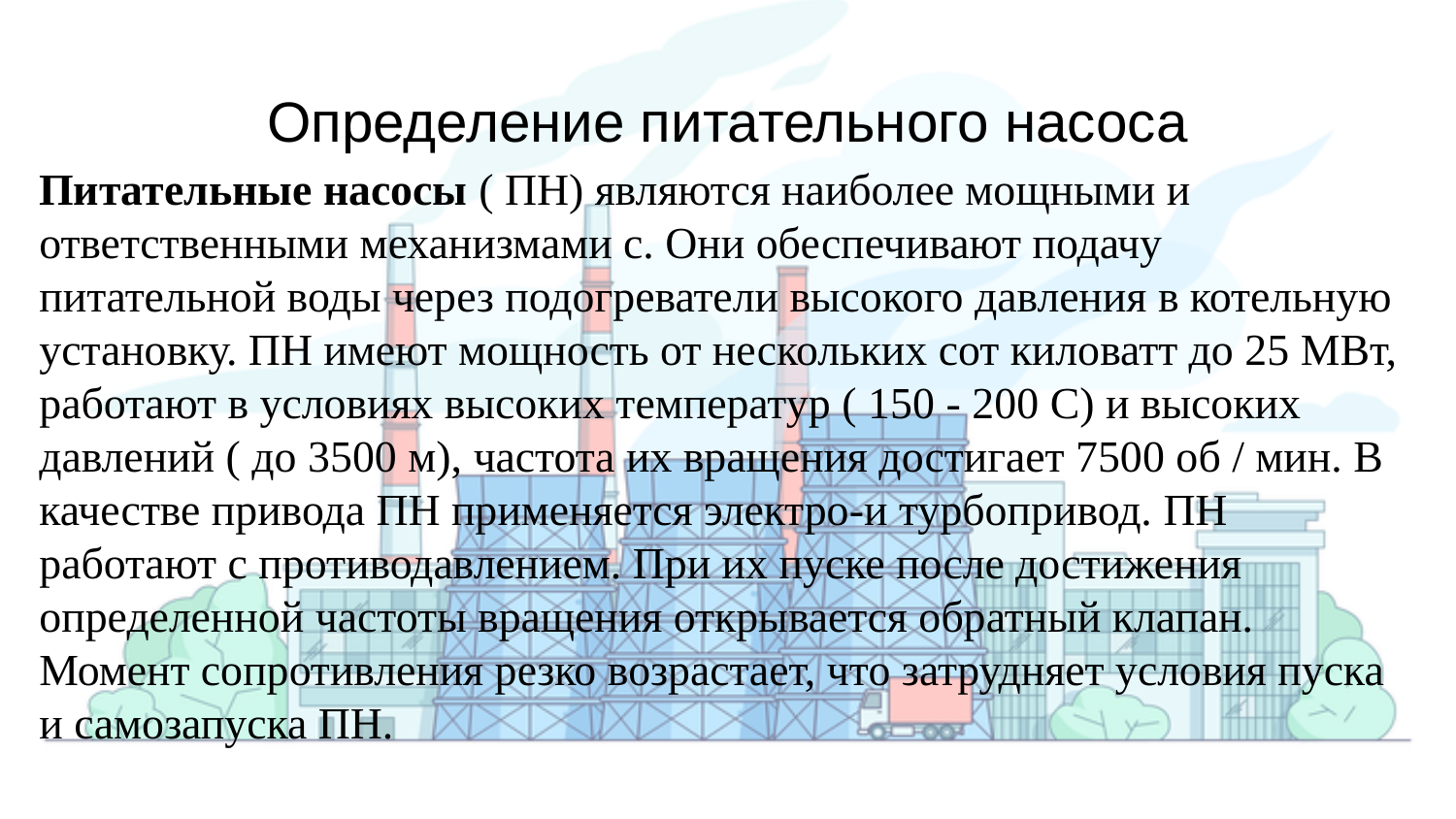

Определение питательного насоса
Питательные насосы ( ПН) являются наиболее мощными и ответственными механизмами с. Они обеспечивают подачу питательной воды через подогреватели высокого давления в котельную установку. ПН имеют мощность от нескольких сот киловатт до 25 МВт, работают в условиях высоких температур ( 150 - 200 С) и высоких давлений ( до 3500 м), частота их вращения достигает 7500 об / мин. В качестве привода ПН применяется электро-и турбопривод. ПН работают с противодавлением. При их пуске после достижения определенной частоты вращения открывается обратный клапан. Момент сопротивления резко возрастает, что затрудняет условия пуска и самозапуска ПН.